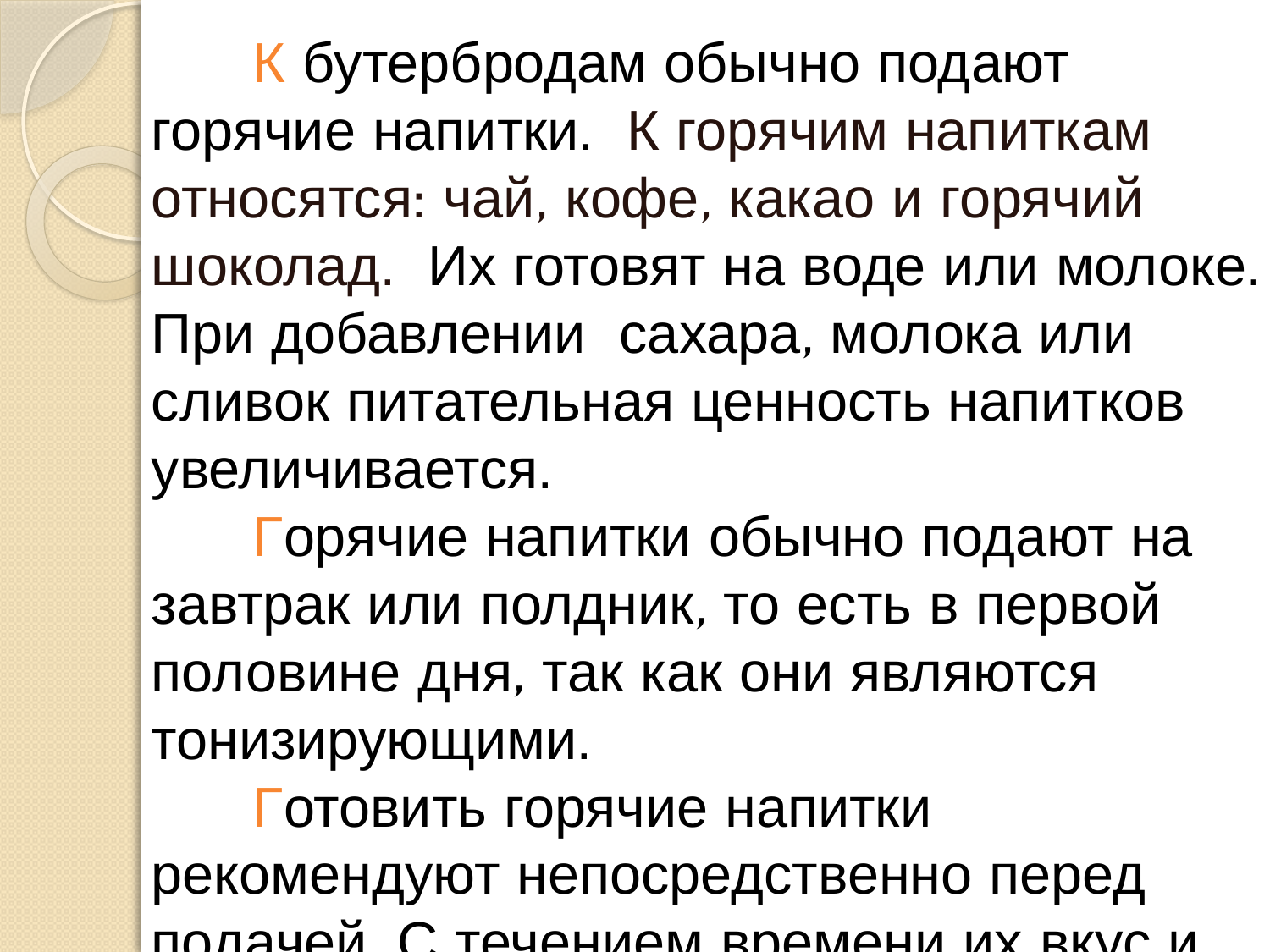

К бутербродам обычно подают горячие напитки.  К горячим напиткам относятся: чай, кофе, какао и горячий шоколад.  Их готовят на воде или молоке. При добавлении  сахара, молока или сливок питательная ценность напитков увеличивается.
      Горячие напитки обычно подают на завтрак или полдник, то есть в первой половине дня, так как они являются тонизирующими.
      Готовить горячие напитки рекомендуют непосредственно перед подачей. С течением времени их вкус и качества ухудшаются .

#